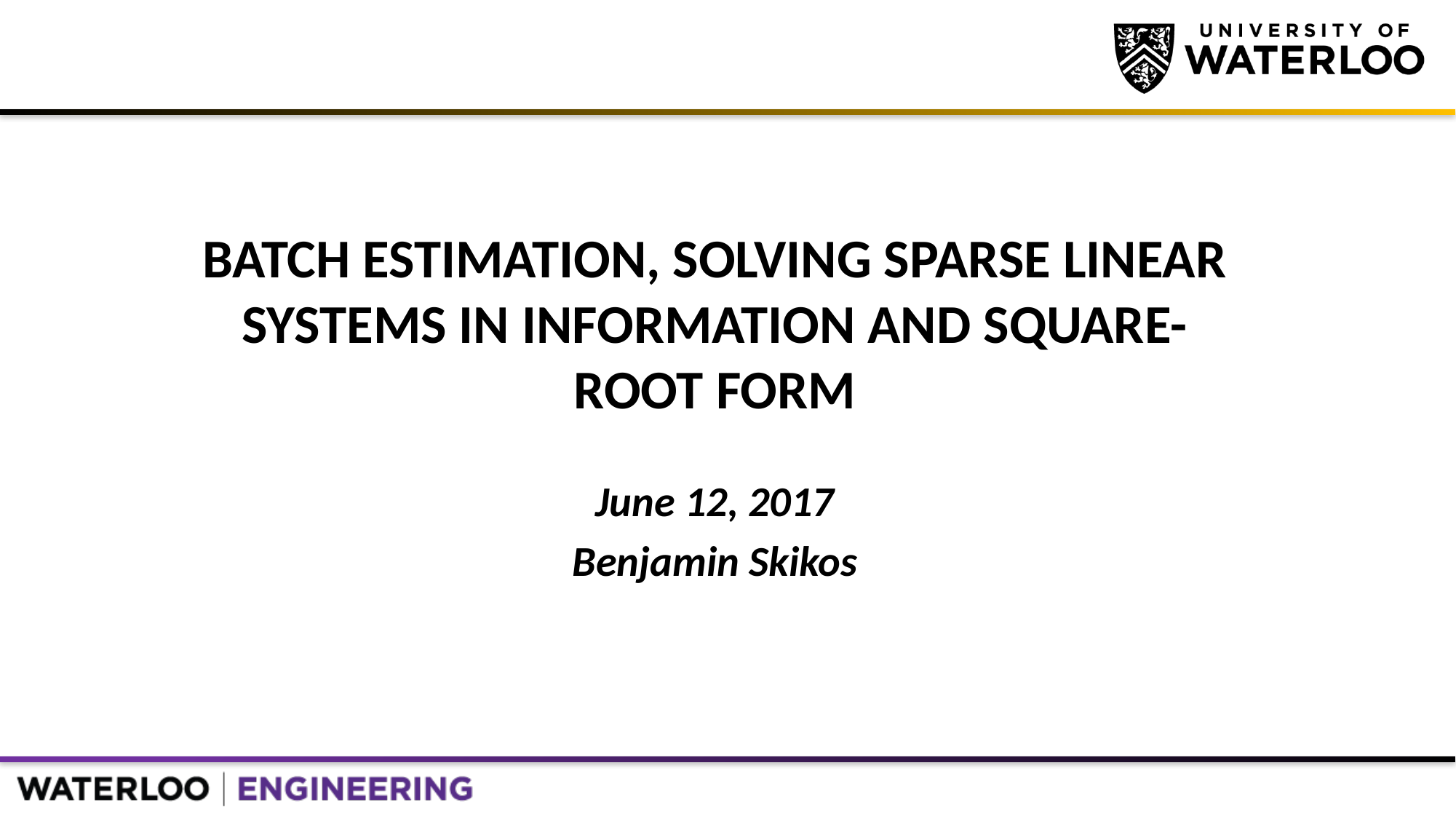

# Batch Estimation, Solving Sparse Linear Systems in Information and Square-Root Form
June 12, 2017
Benjamin Skikos